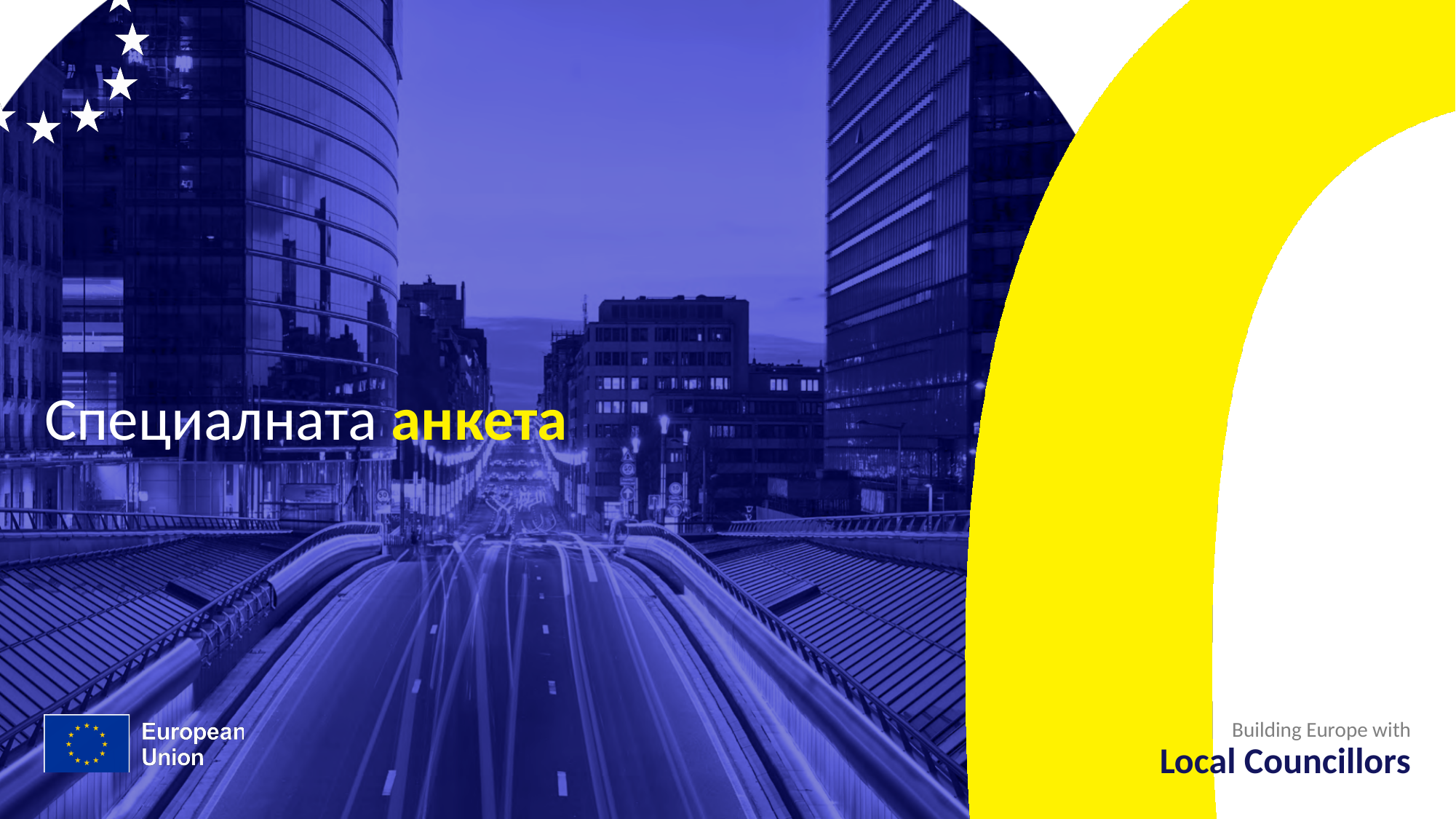

# Специалната анкета
Building Europe with
Local Councillors